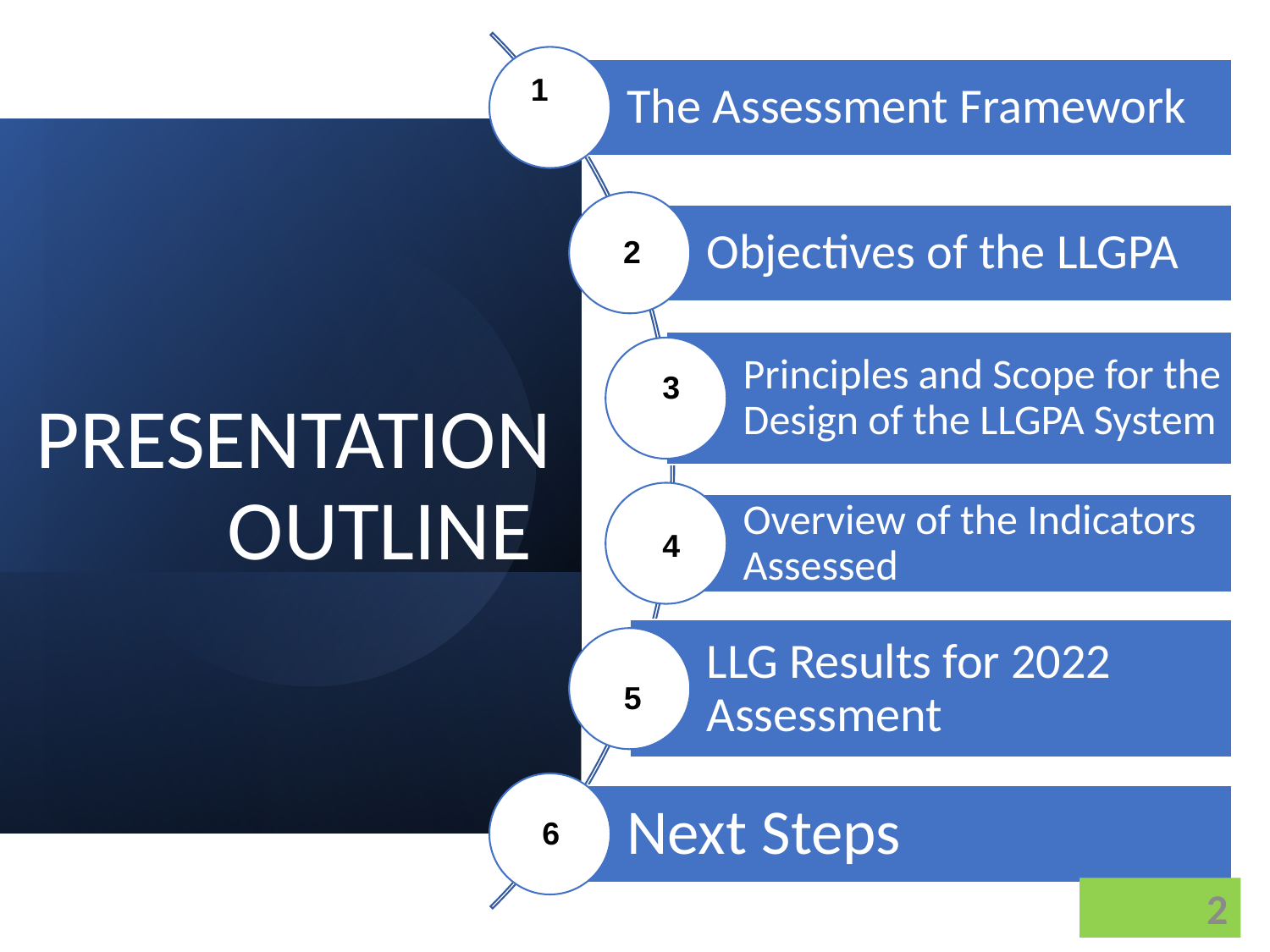

The Assessment Framework
Objectives of the LLGPA
Principles and Scope for the Design of the LLGPA System
Overview of the Indicators Assessed
LLG Results for 2022 Assessment
Next Steps
1

2
# PRESENTATION OUTLINE

3

4
5
6
2